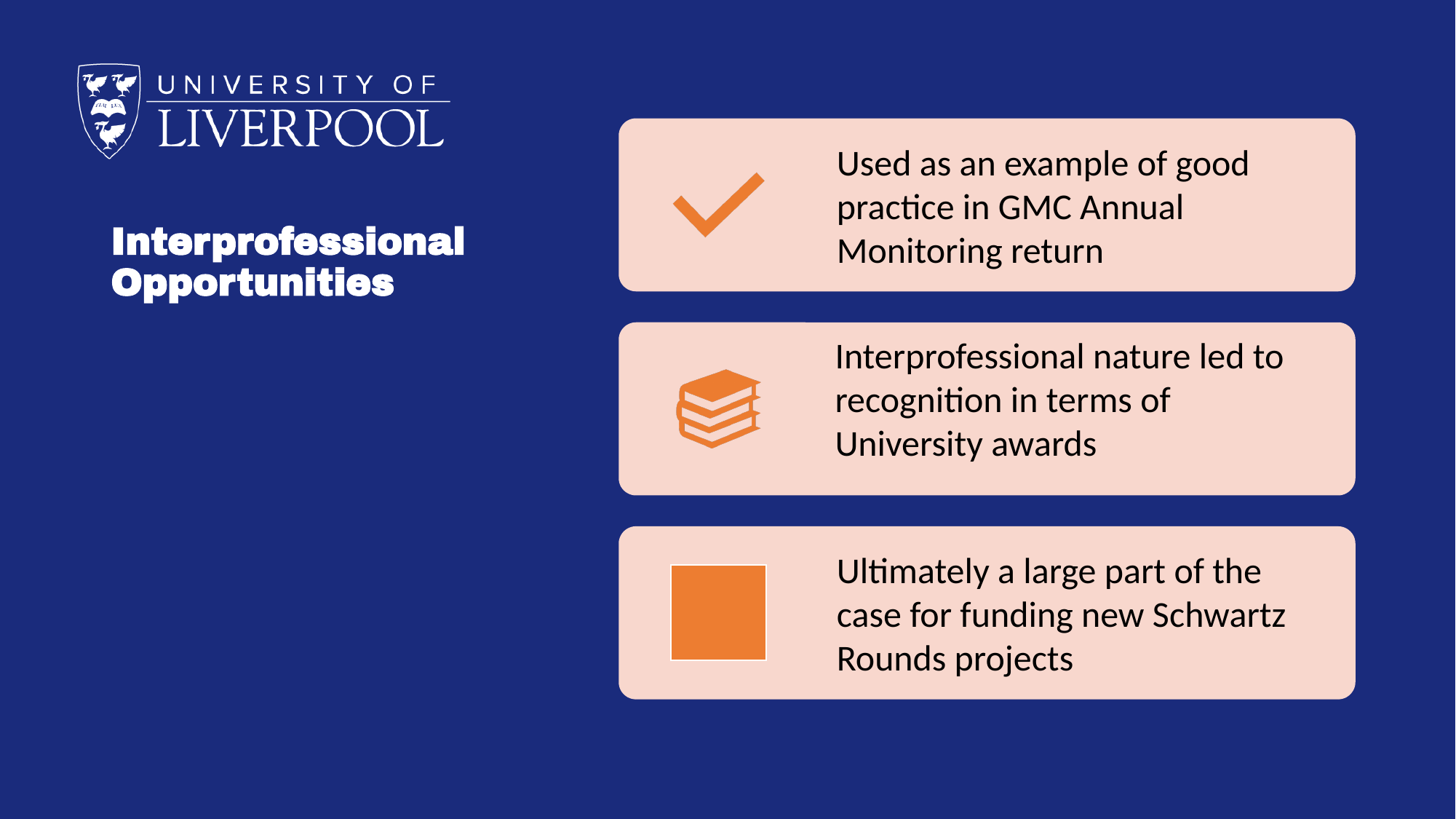

Used as an example of good practice in GMC Annual Monitoring return
Interprofessional nature led to recognition in terms of University awards
Ultimately a large part of the case for funding new Schwartz Rounds projects
Interprofessional Opportunities